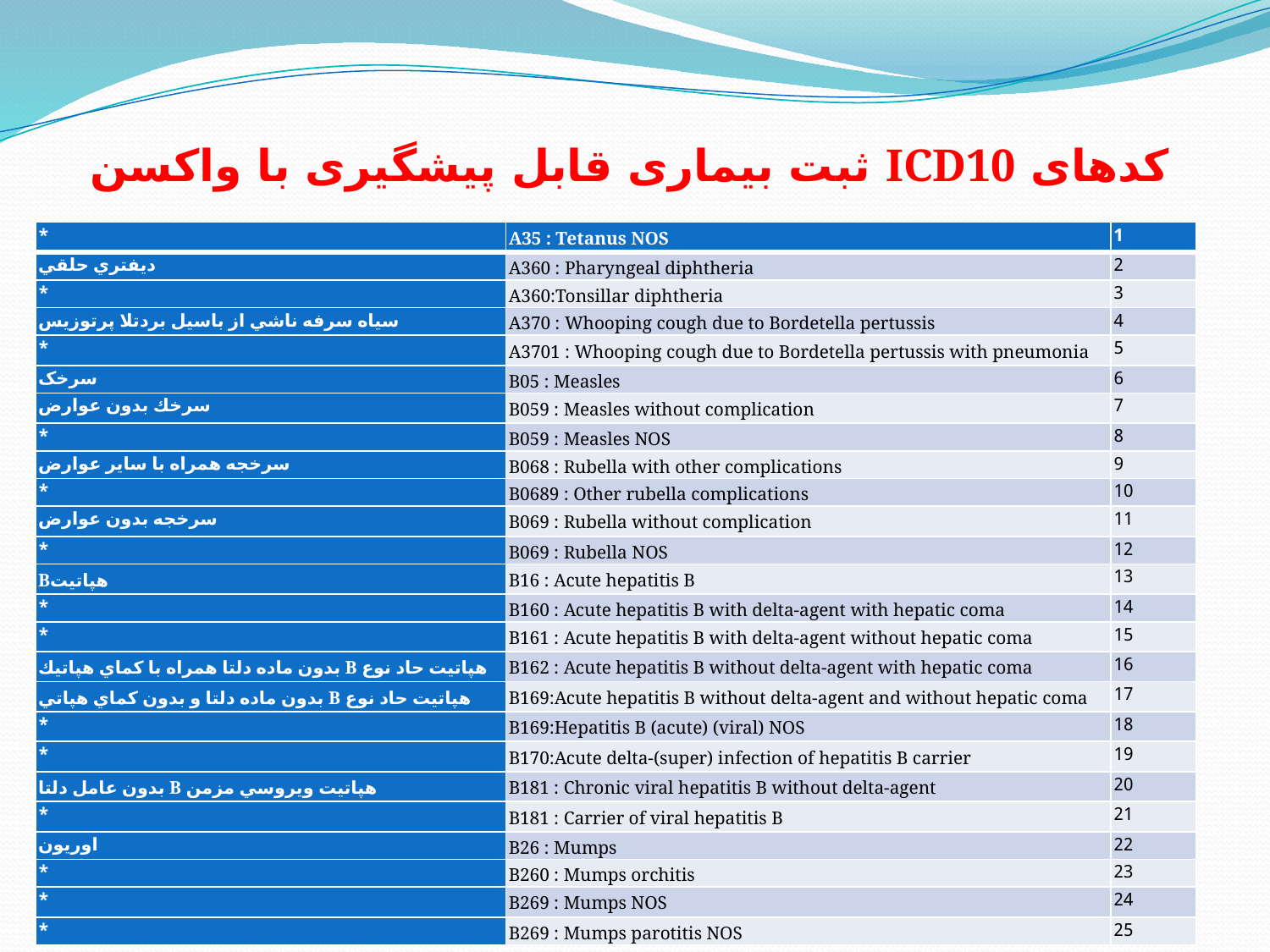

# کدهای ICD10 ثبت بیماری قابل پیشگیری با واکسن
| \* | A35 : Tetanus NOS | 1 |
| --- | --- | --- |
| ديفتري حلقي | A360 : Pharyngeal diphtheria | 2 |
| \* | A360:Tonsillar diphtheria | 3 |
| سياه سرفه ناشي از باسيل بردتلا پرتوزيس | A370 : Whooping cough due to Bordetella pertussis | 4 |
| \* | A3701 : Whooping cough due to Bordetella pertussis with pneumonia | 5 |
| سرخک | B05 : Measles | 6 |
| سرخك بدون عوارض | B059 : Measles without complication | 7 |
| \* | B059 : Measles NOS | 8 |
| سرخجه همراه با ساير عوارض | B068 : Rubella with other complications | 9 |
| \* | B0689 : Other rubella complications | 10 |
| سرخجه بدون عوارض | B069 : Rubella without complication | 11 |
| \* | B069 : Rubella NOS | 12 |
| هپاتيتB | B16 : Acute hepatitis B | 13 |
| \* | B160 : Acute hepatitis B with delta-agent with hepatic coma | 14 |
| \* | B161 : Acute hepatitis B with delta-agent without hepatic coma | 15 |
| هپاتيت حاد نوع B بدون ماده دلتا همراه با كماي هپاتيك | B162 : Acute hepatitis B without delta-agent with hepatic coma | 16 |
| هپاتيت حاد نوع B بدون ماده دلتا و بدون كماي هپاتي | B169:Acute hepatitis B without delta-agent and without hepatic coma | 17 |
| \* | B169:Hepatitis B (acute) (viral) NOS | 18 |
| \* | B170:Acute delta-(super) infection of hepatitis B carrier | 19 |
| هپاتيت ويروسي مزمن B بدون عامل دلتا | B181 : Chronic viral hepatitis B without delta-agent | 20 |
| \* | B181 : Carrier of viral hepatitis B | 21 |
| اوريون | B26 : Mumps | 22 |
| \* | B260 : Mumps orchitis | 23 |
| \* | B269 : Mumps NOS | 24 |
| \* | B269 : Mumps parotitis NOS | 25 |